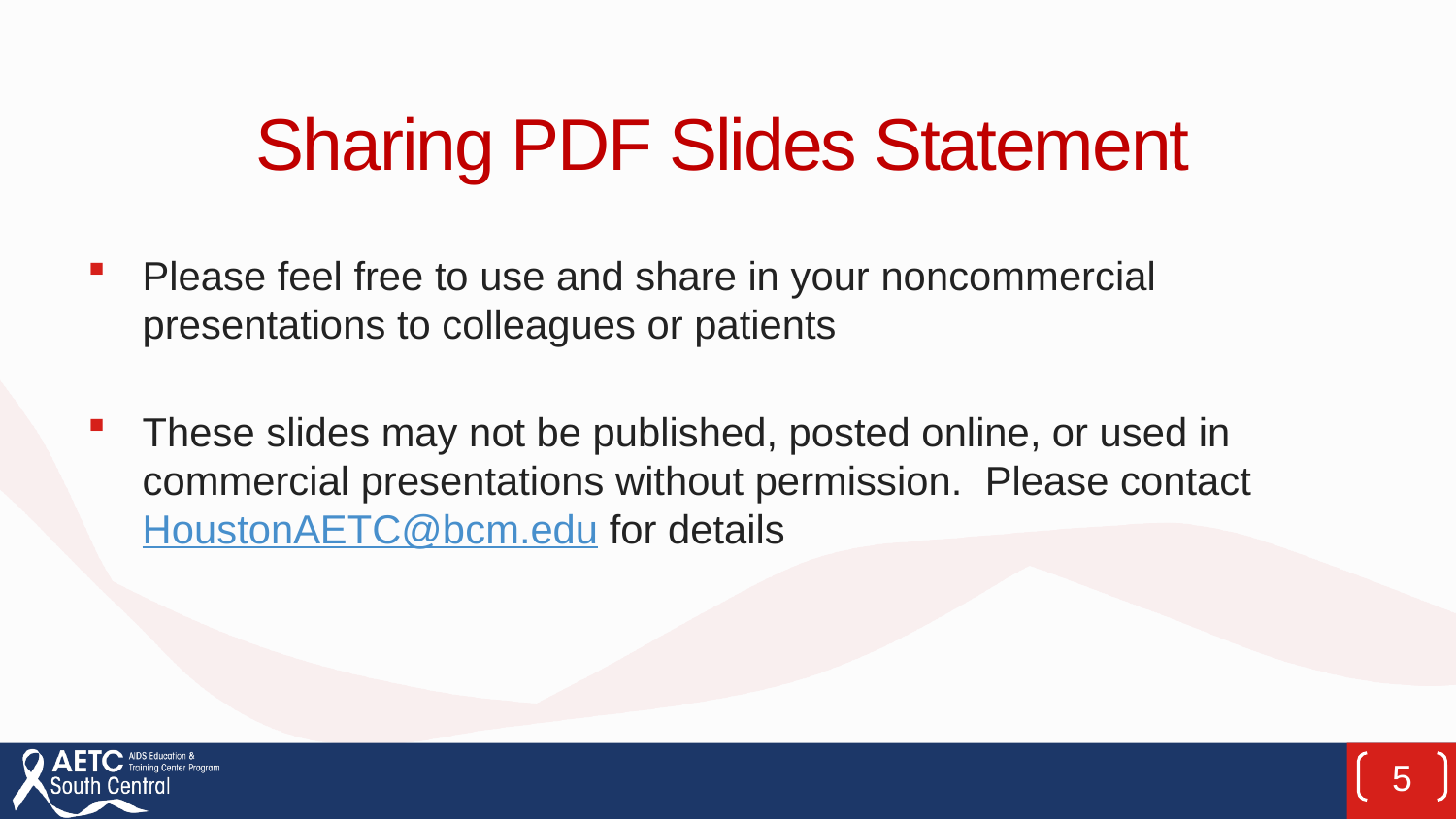

# Sharing PDF Slides Statement

Please feel free to use and share in your noncommercial presentations to colleagues or patients

These slides may not be published, posted online, or used in commercial presentations without permission.  Please contact HoustonAETC@bcm.edu for details
5